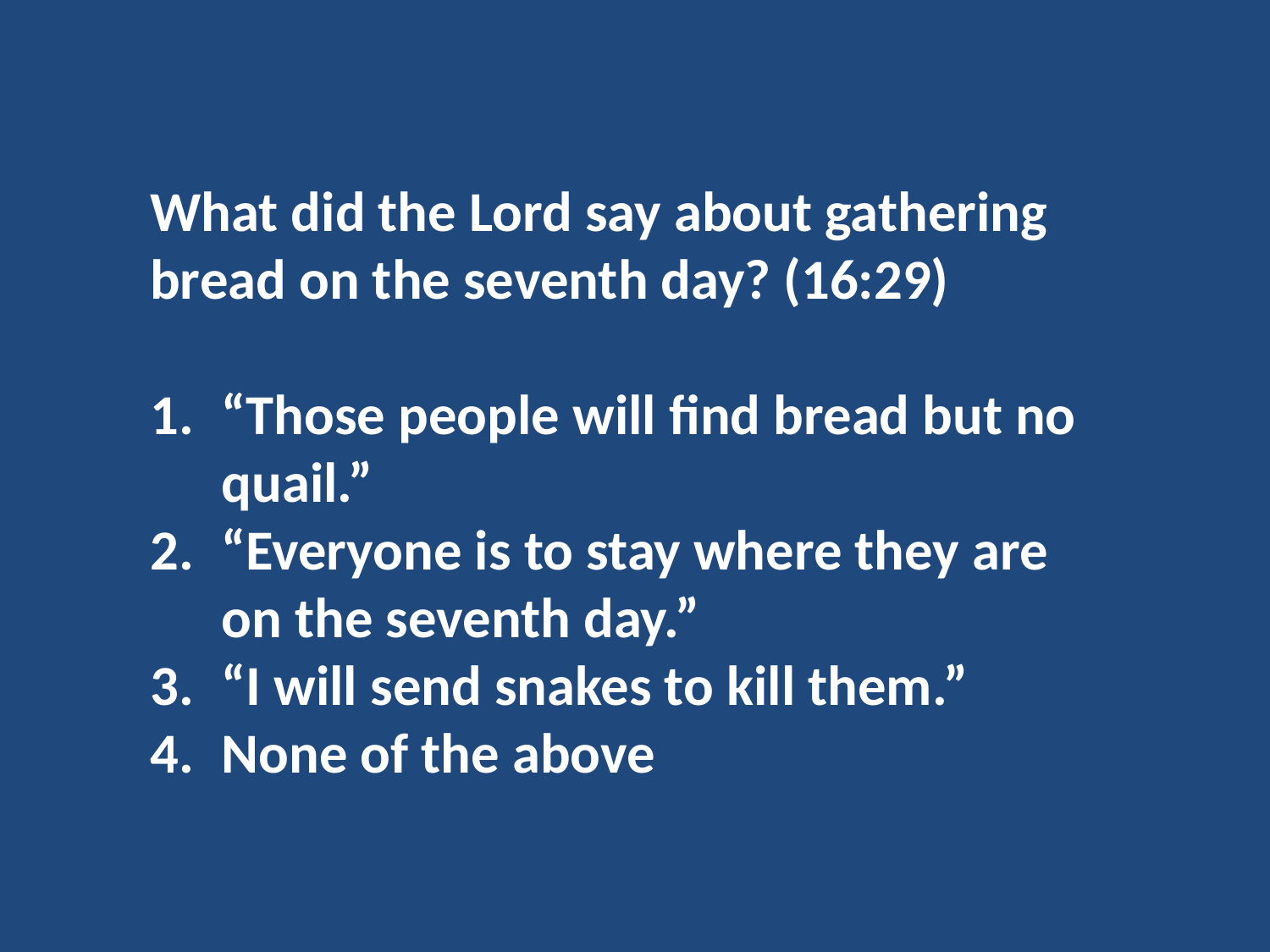

What did the Lord say about gathering bread on the seventh day? (16:29)

“Those people will find bread but no quail.”
“Everyone is to stay where they are on the seventh day.”
“I will send snakes to kill them.”
None of the above